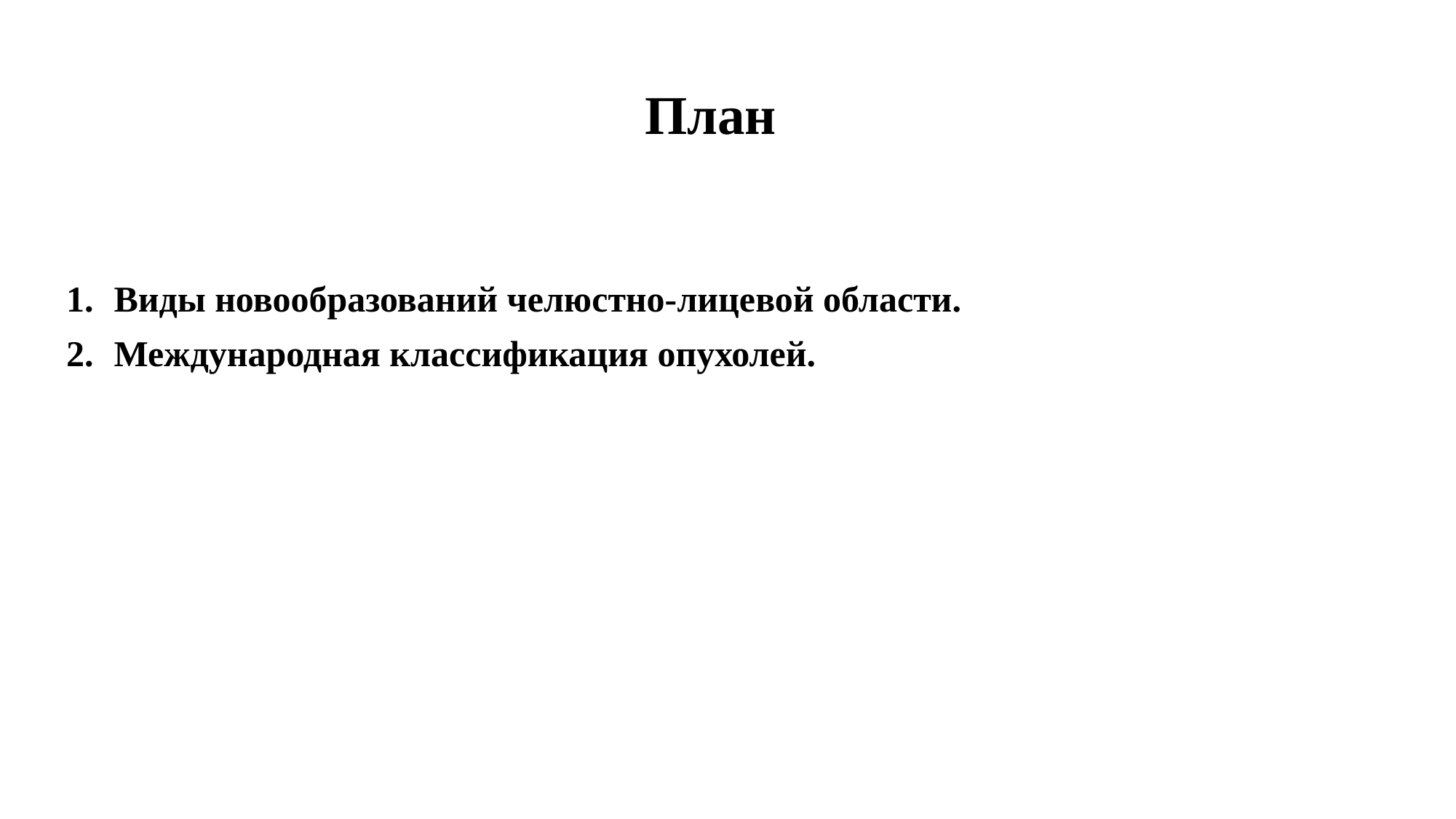

# План
Виды новообразований челюстно-лицевой области.
Международная классификация опухолей.